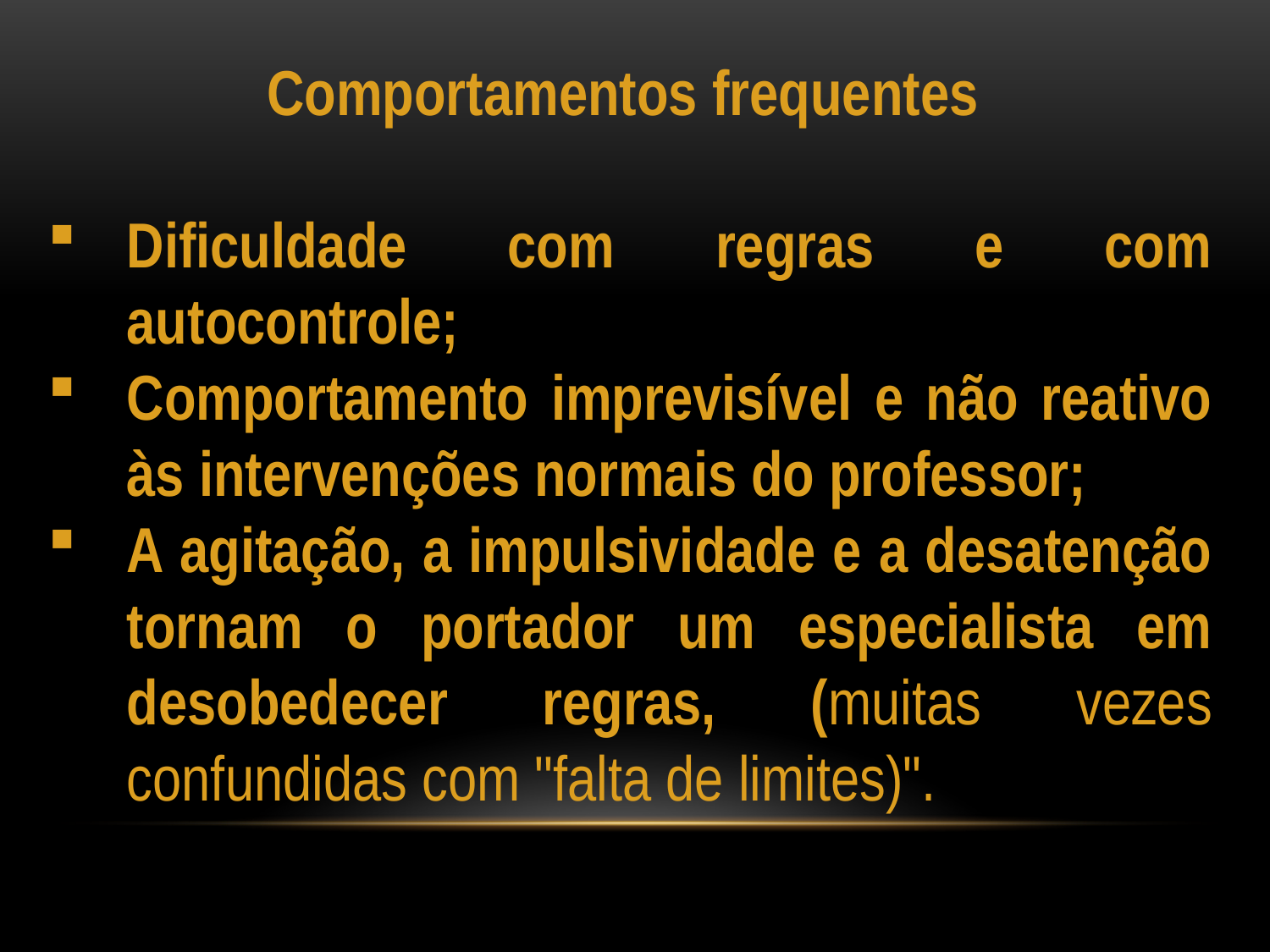

Comportamentos frequentes

Dificuldade com regras e com autocontrole;
Comportamento imprevisível e não reativo às intervenções normais do professor;
A agitação, a impulsividade e a desatenção tornam o portador um especialista em desobedecer regras, (muitas vezes confundidas com "falta de limites)".